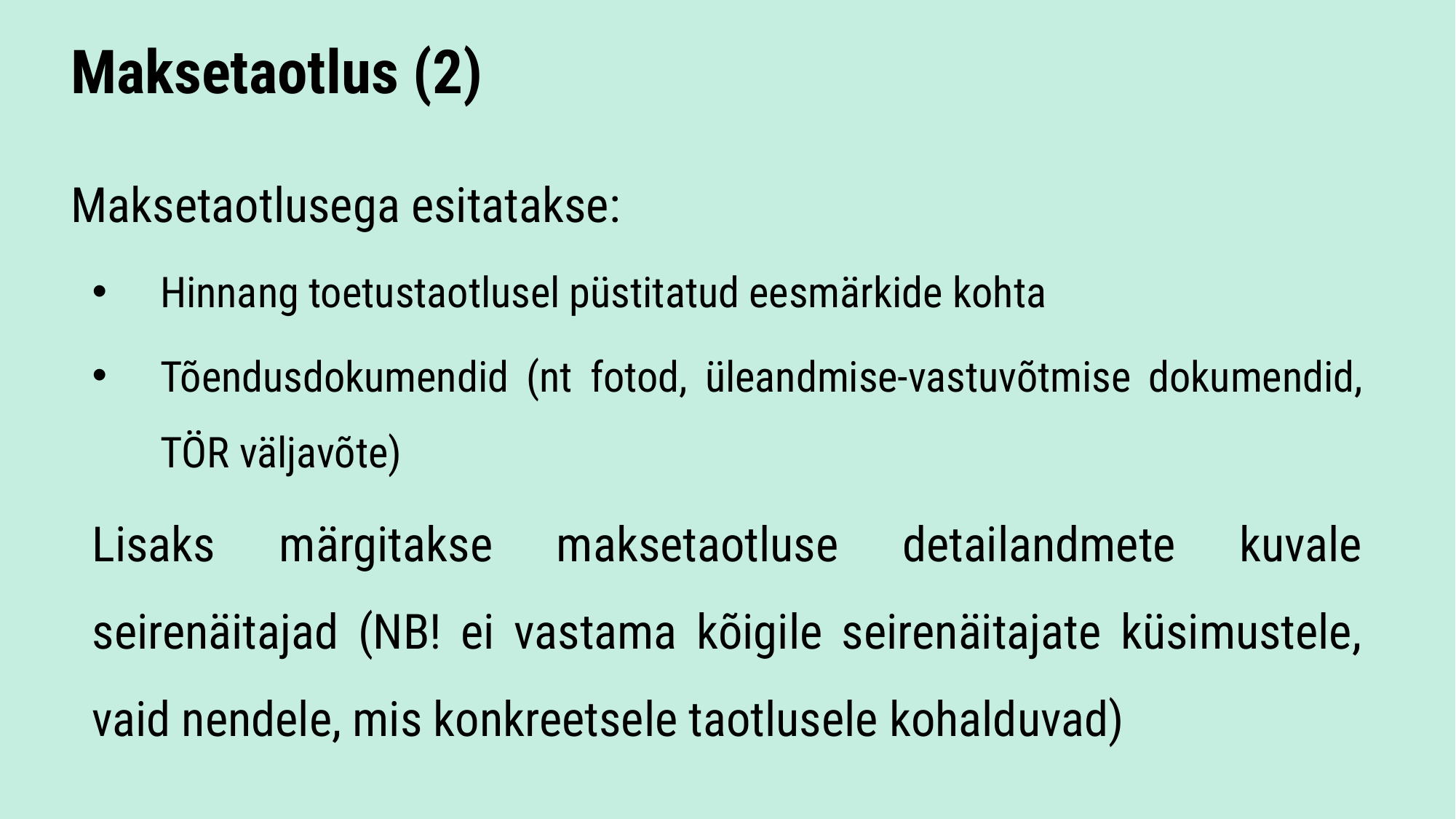

# Maksetaotlus (2)
Maksetaotlusega esitatakse:
Hinnang toetustaotlusel püstitatud eesmärkide kohta
Tõendusdokumendid (nt fotod, üleandmise-vastuvõtmise dokumendid, TÖR väljavõte)
Lisaks märgitakse maksetaotluse detailandmete kuvale seirenäitajad (NB! ei vastama kõigile seirenäitajate küsimustele, vaid nendele, mis konkreetsele taotlusele kohalduvad)